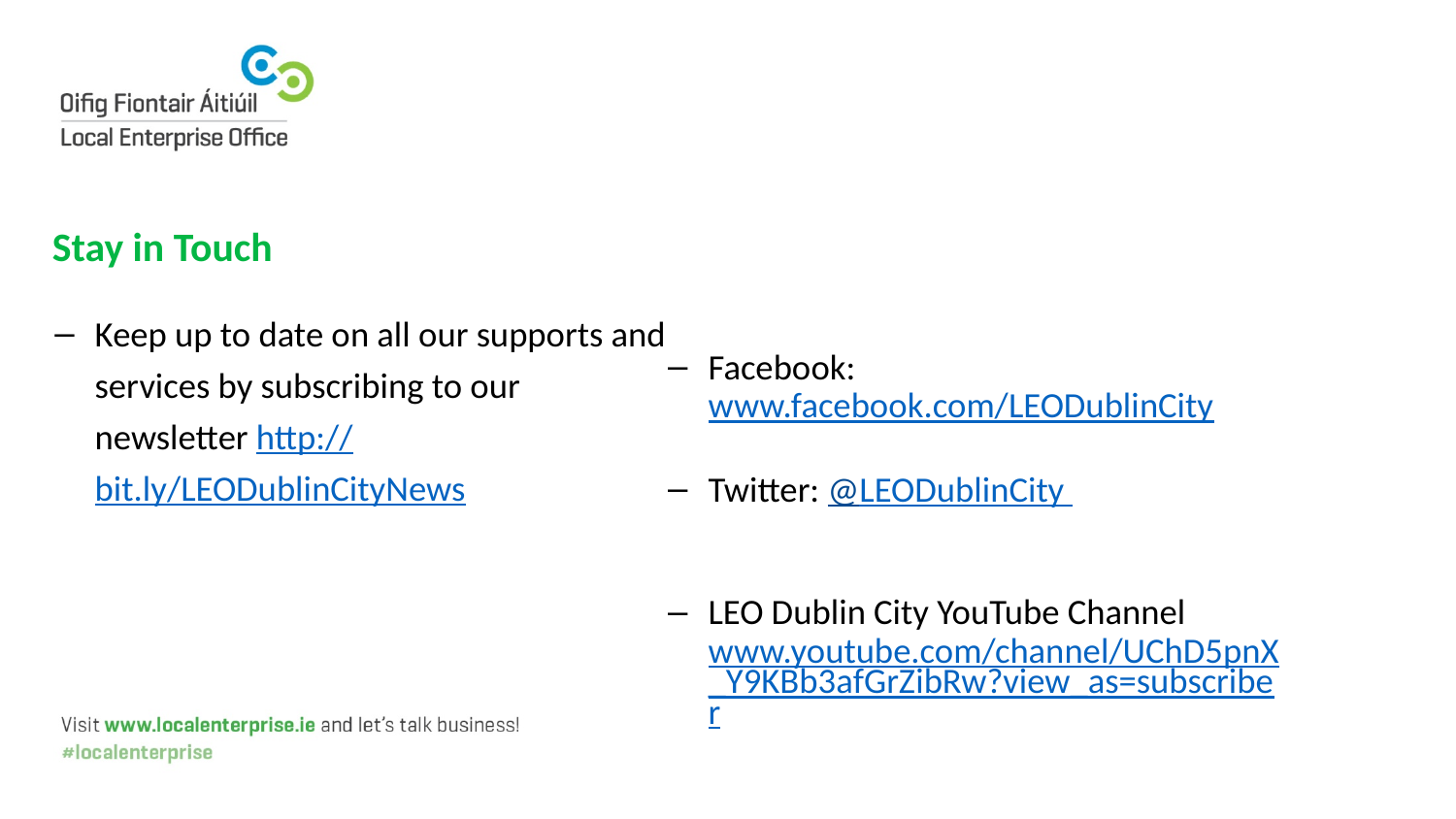

# Stay in Touch
Keep up to date on all our supports and services by subscribing to our newsletter http://bit.ly/LEODublinCityNews

Facebook: www.facebook.com/LEODublinCity
Twitter: @LEODublinCity
LEO Dublin City YouTube Channel www.youtube.com/channel/UChD5pnX_Y9KBb3afGrZibRw?view_as=subscriber